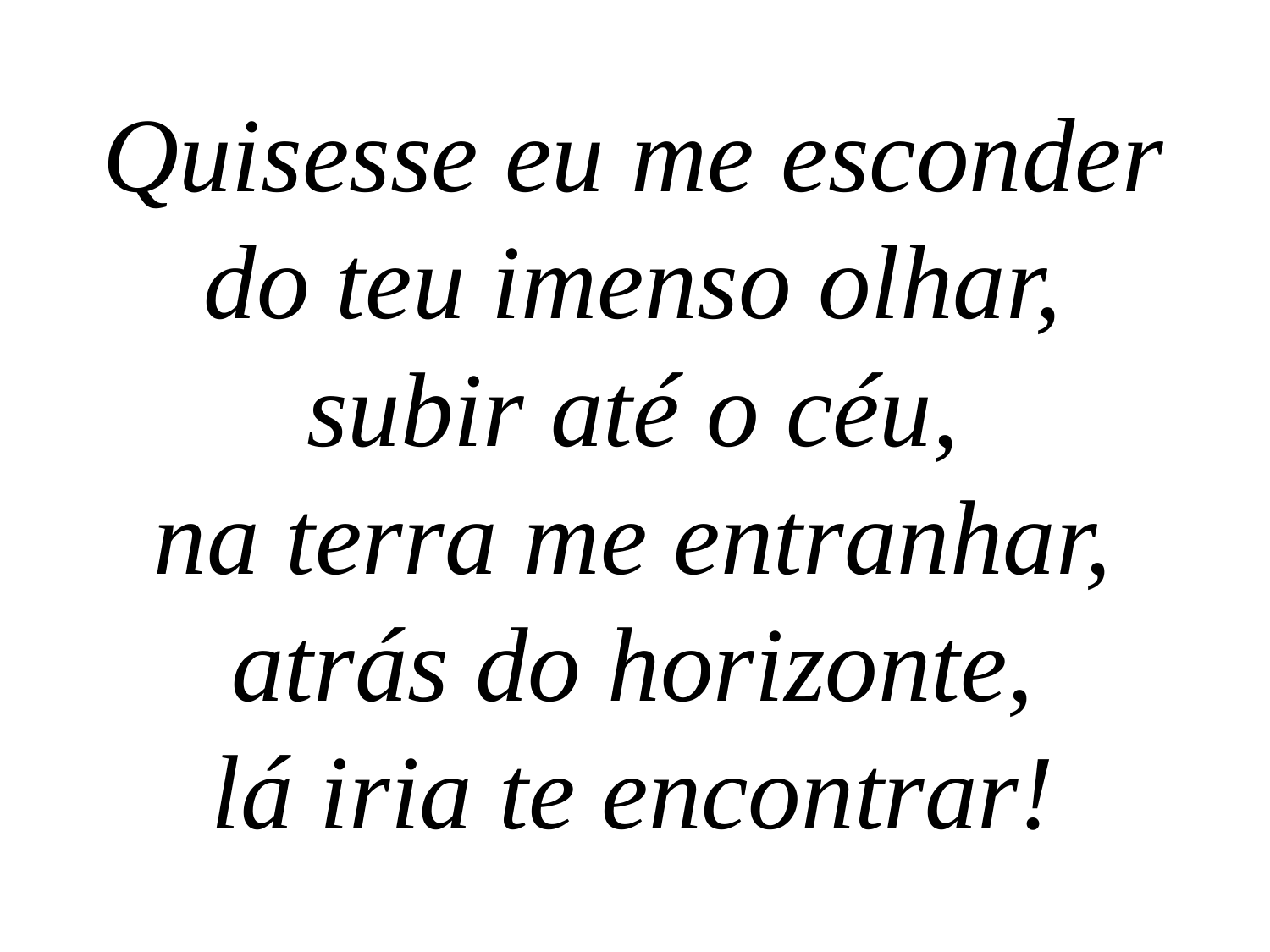

Quisesse eu me esconder
do teu imenso olhar,
subir até o céu,
na terra me entranhar,
atrás do horizonte,
lá iria te encontrar!